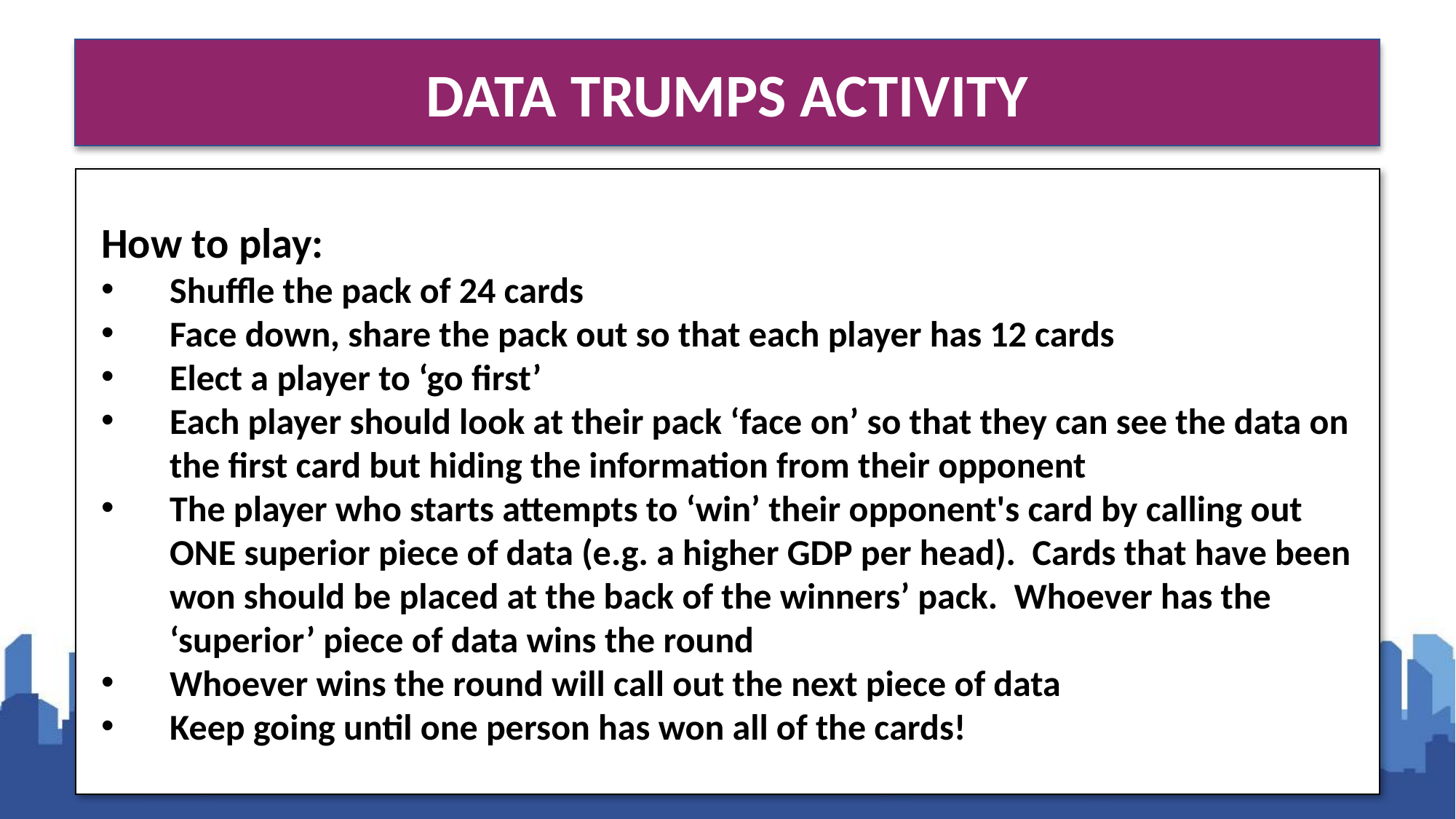

DATA TRUMPS ACTIVITY
How to play:
Shuffle the pack of 24 cards
Face down, share the pack out so that each player has 12 cards
Elect a player to ‘go first’
Each player should look at their pack ‘face on’ so that they can see the data on the first card but hiding the information from their opponent
The player who starts attempts to ‘win’ their opponent's card by calling out ONE superior piece of data (e.g. a higher GDP per head).  Cards that have been won should be placed at the back of the winners’ pack.  Whoever has the ‘superior’ piece of data wins the round
Whoever wins the round will call out the next piece of data
Keep going until one person has won all of the cards!